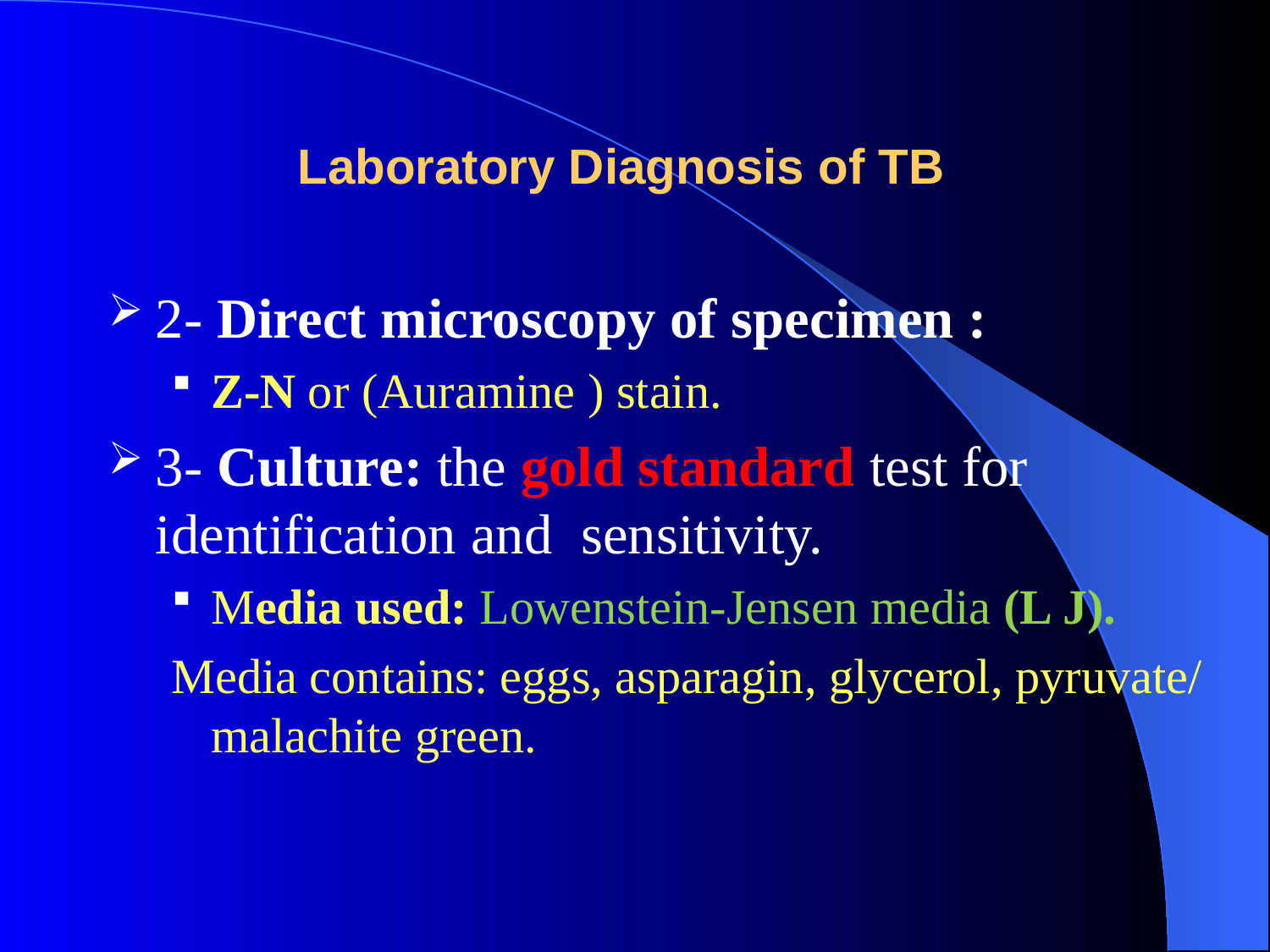

# Laboratory Diagnosis of TB
2- Direct microscopy of specimen :
Z-N or (Auramine ) stain.
3- Culture: the gold standard test for identification and  sensitivity.
Media used: Lowenstein-Jensen media (L J).
Media contains: eggs, asparagin, glycerol, pyruvate/ malachite green.